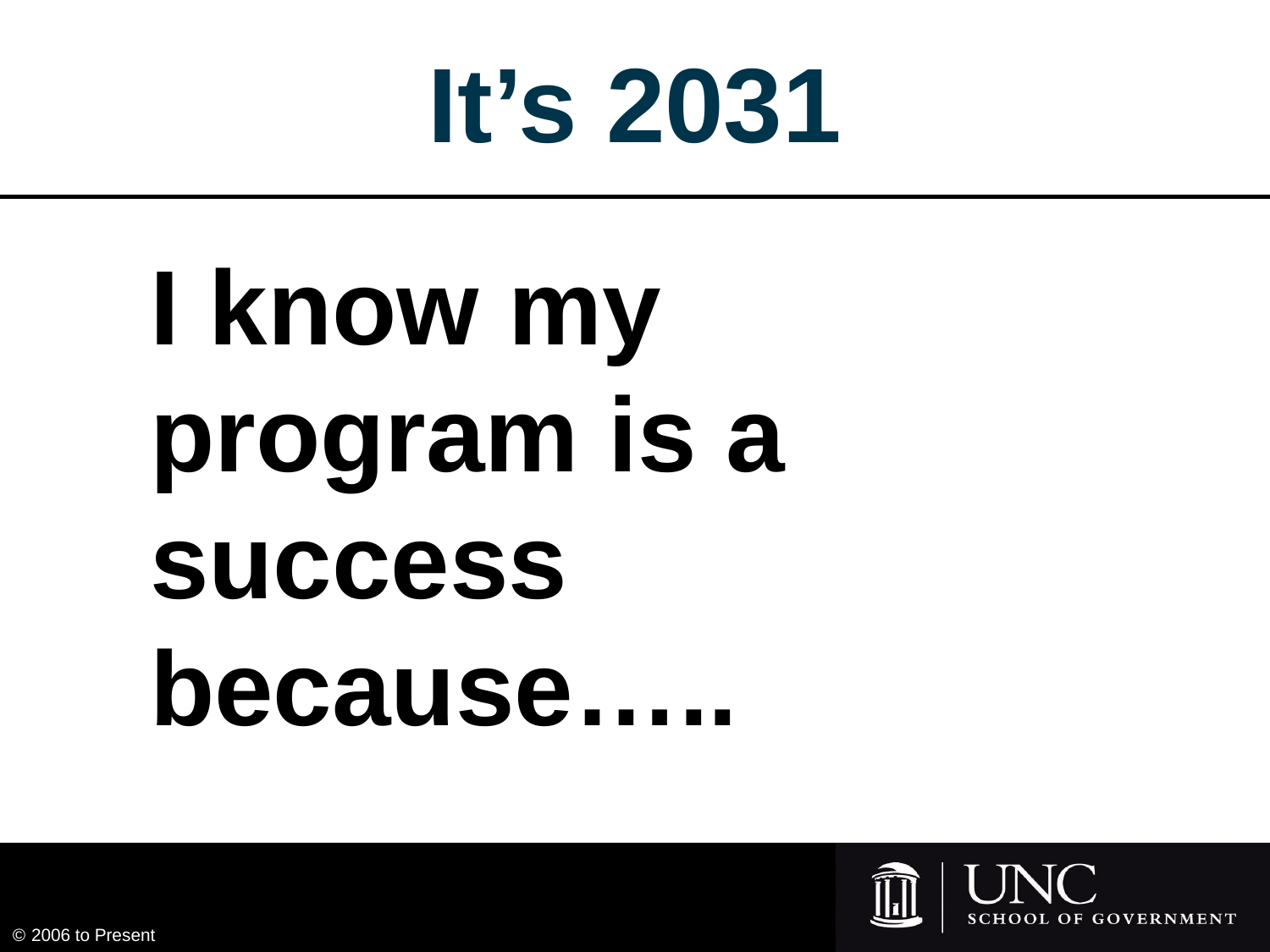

# It’s 2031
I know my program is a success because…..